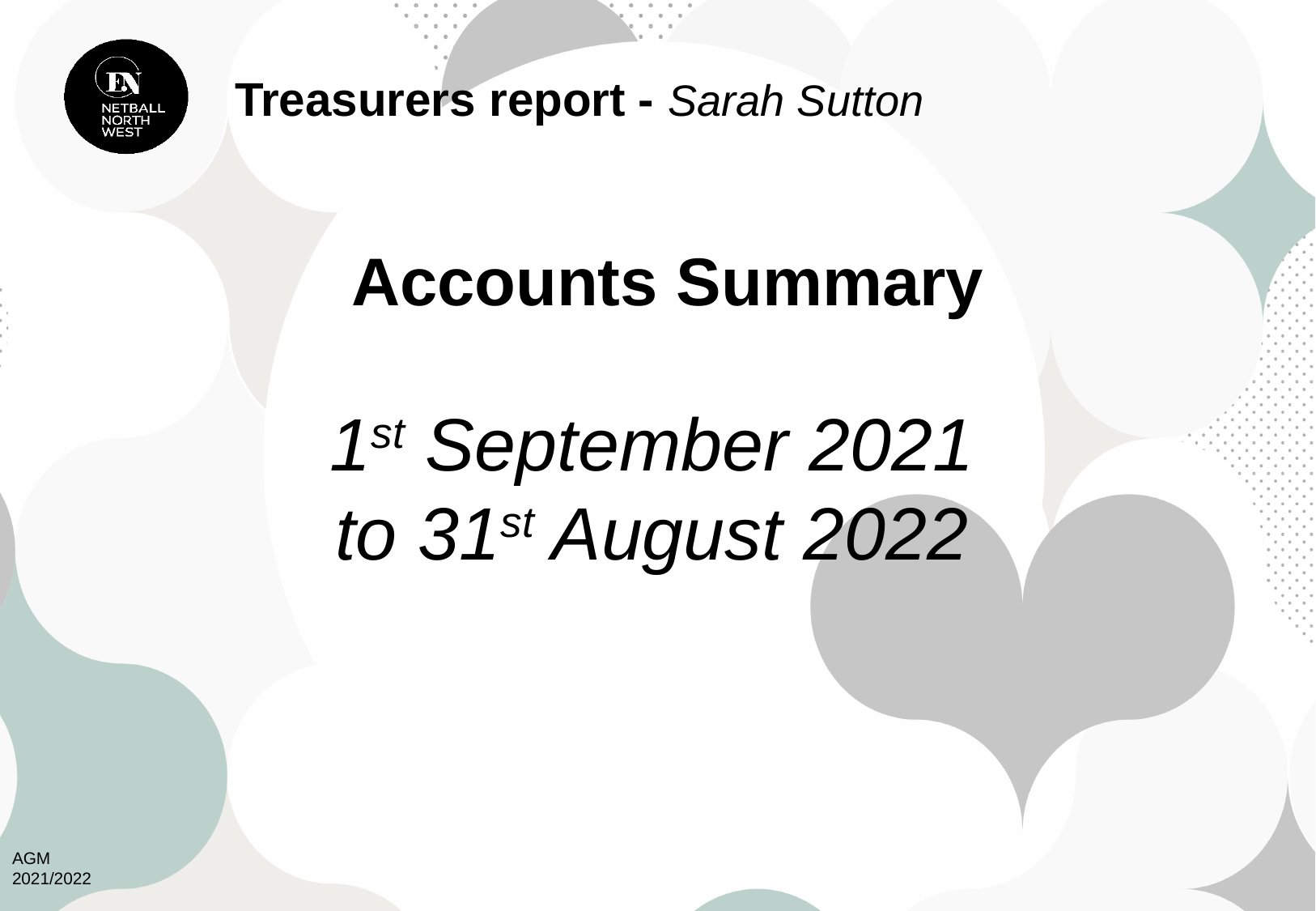

Treasurers report - Sarah Sutton
# Accounts Summary

1st September 2021
to 31st August 2022